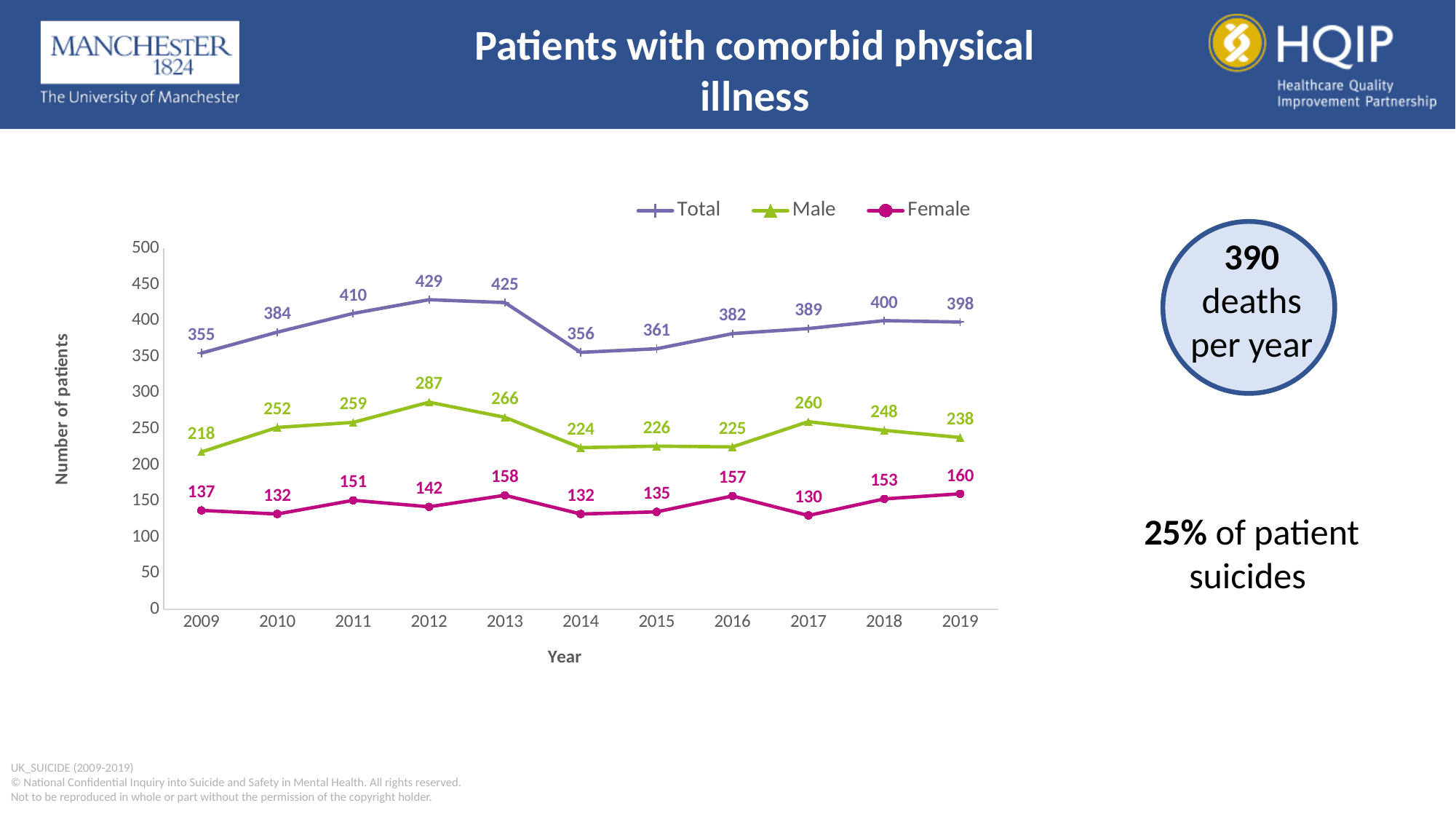

Patients with comorbid physical illness

### Chart

| Category | Total | Male | Female |
|---|---|---|---|
| 2009 | 355.0 | 218.0 | 137.0 |
| 2010 | 384.0 | 252.0 | 132.0 |
| 2011 | 410.0 | 259.0 | 151.0 |
| 2012 | 429.0 | 287.0 | 142.0 |
| 2013 | 425.0 | 266.0 | 158.0 |
| 2014 | 356.0 | 224.0 | 132.0 |
| 2015 | 361.0 | 226.0 | 135.0 |
| 2016 | 382.0 | 225.0 | 157.0 |
| 2017 | 389.0 | 260.0 | 130.0 |
| 2018 | 400.0 | 248.0 | 153.0 |
| 2019 | 398.0 | 238.0 | 160.0 |
390
deaths per year
25% of patient suicides
UK_SUICIDE (2009-2019)
© National Confidential Inquiry into Suicide and Safety in Mental Health. All rights reserved.
Not to be reproduced in whole or part without the permission of the copyright holder.